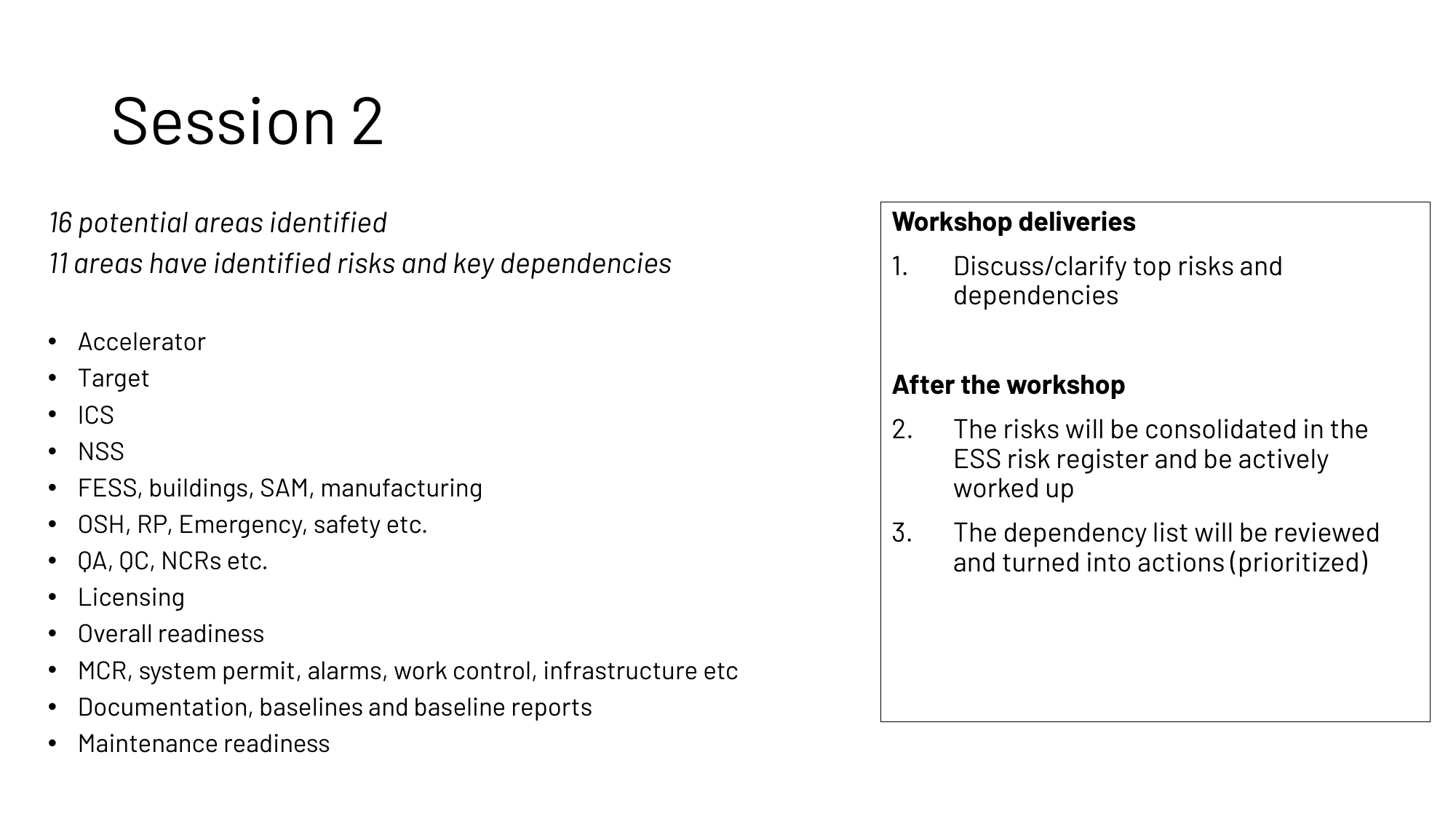

# Session 2
16 potential areas identified
11 areas have identified risks and key dependencies

Accelerator
Target
ICS
NSS
FESS, buildings, SAM, manufacturing
OSH, RP, Emergency, safety etc.
QA, QC, NCRs etc.
Licensing
Overall readiness
MCR, system permit, alarms, work control, infrastructure etc
Documentation, baselines and baseline reports
Maintenance readiness

Workshop deliveries
Discuss/clarify top risks and dependencies

After the workshop
The risks will be consolidated in the ESS risk register and be actively worked up
The dependency list will be reviewed and turned into actions (prioritized)